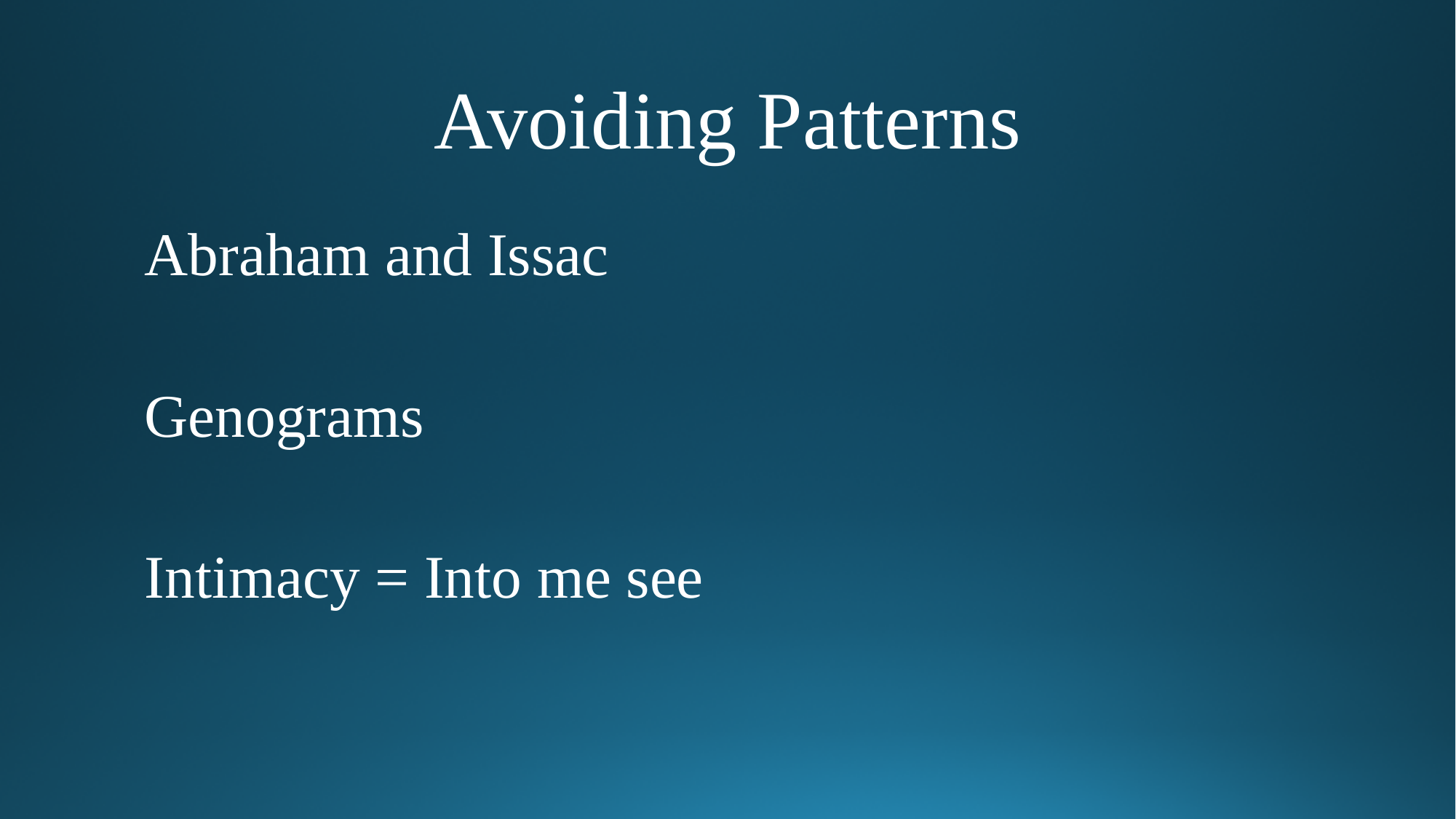

# Avoiding Patterns
Abraham and Issac

Genograms

Intimacy = Into me see